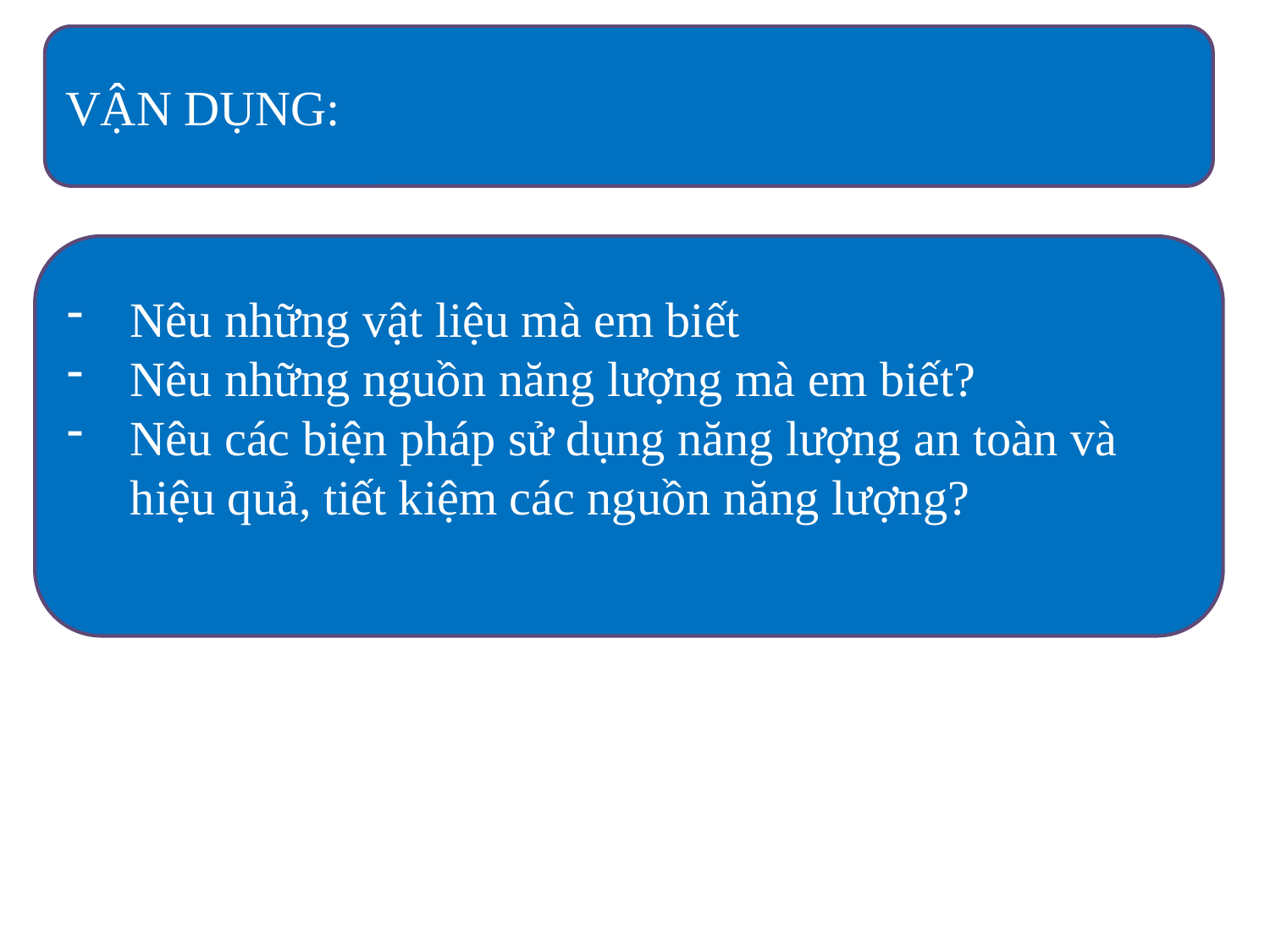

VẬN DỤNG:
Nêu những vật liệu mà em biết
Nêu những nguồn năng lượng mà em biết?
Nêu các biện pháp sử dụng năng lượng an toàn và hiệu quả, tiết kiệm các nguồn năng lượng?